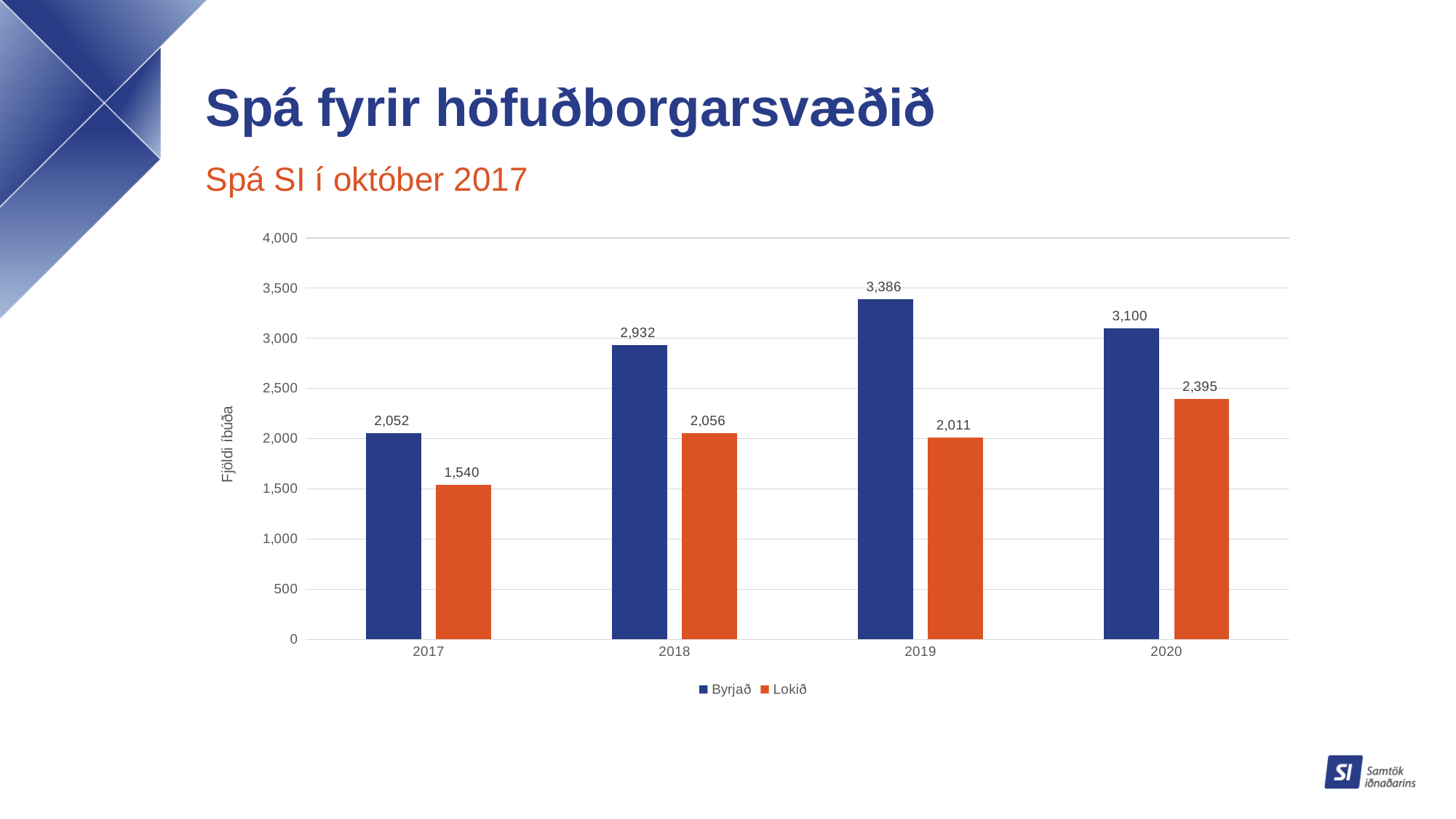

# Spá fyrir höfuðborgarsvæðið
Spá SI í október 2017

### Chart

| Category | Byrjað | Lokið |
|---|---|---|
| 2017 | 2052.0 | 1540.0 |
| 2018 | 2932.0 | 2056.0 |
| 2019 | 3386.0 | 2011.0 |
| 2020 | 3100.0 | 2395.0 |